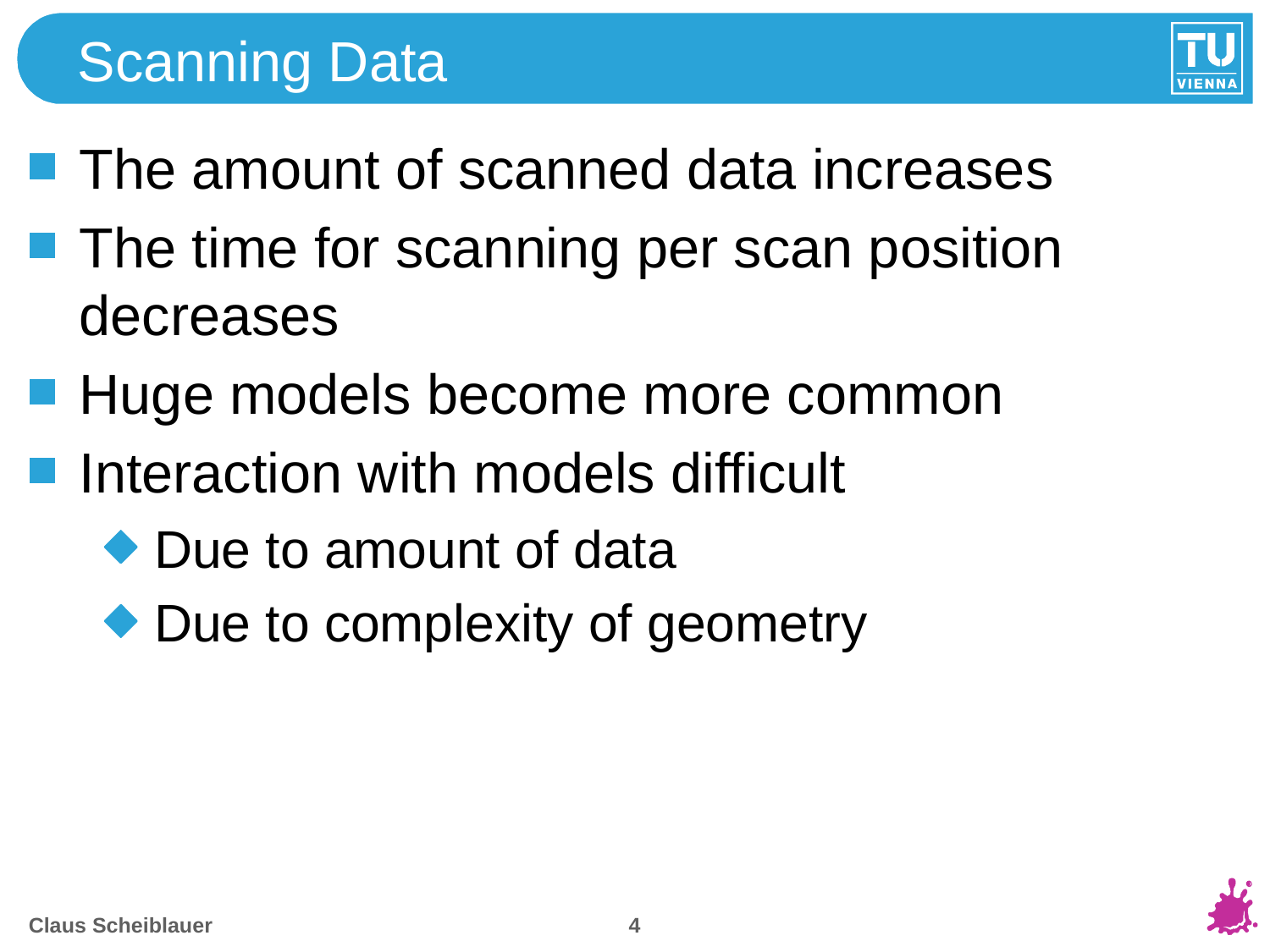

# Scanning Data
The amount of scanned data increases
The time for scanning per scan position decreases
Huge models become more common
Interaction with models difficult
Due to amount of data
Due to complexity of geometry
4
Claus Scheiblauer